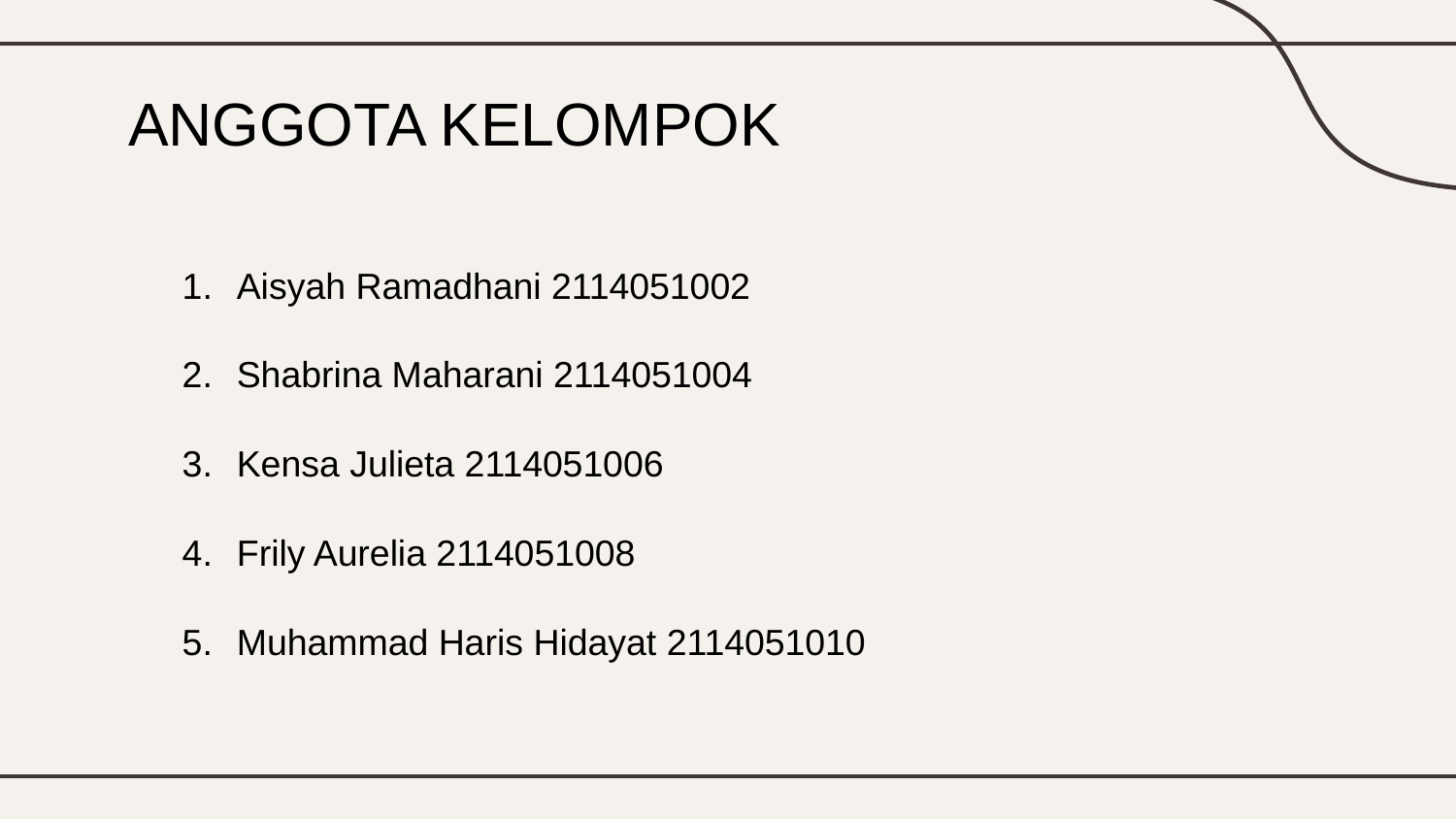

# ANGGOTA KELOMPOK
Aisyah Ramadhani 2114051002
Shabrina Maharani 2114051004
Kensa Julieta 2114051006
Frily Aurelia 2114051008
Muhammad Haris Hidayat 2114051010